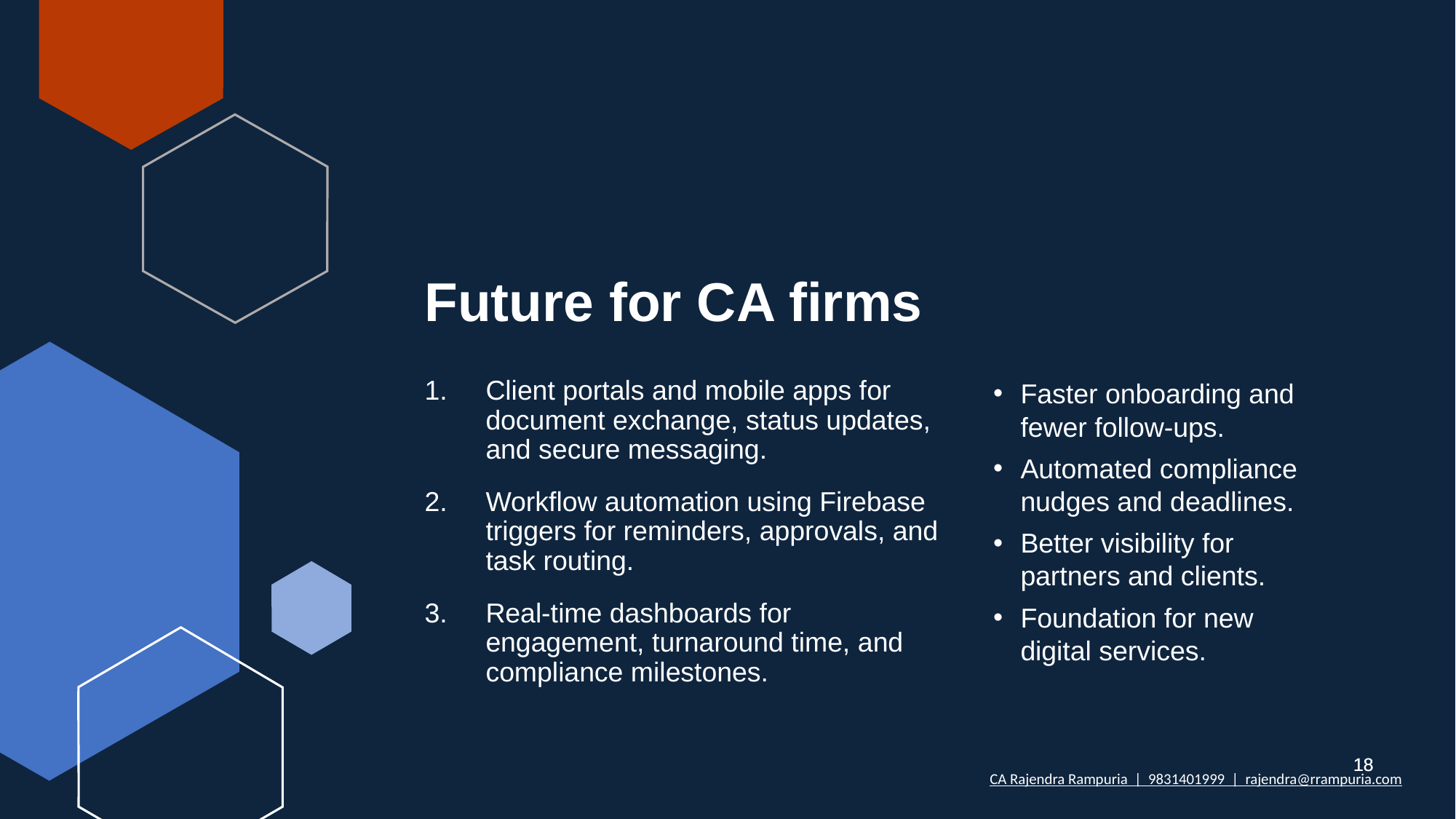

# Future for CA firms
Client portals and mobile apps for document exchange, status updates, and secure messaging.
Workflow automation using Firebase triggers for reminders, approvals, and task routing.
Real-time dashboards for engagement, turnaround time, and compliance milestones.
Faster onboarding and fewer follow-ups.
Automated compliance nudges and deadlines.
Better visibility for partners and clients.
Foundation for new digital services.
18
18
CA Rajendra Rampuria  |  9831401999  |  rajendra@rrampuria.com